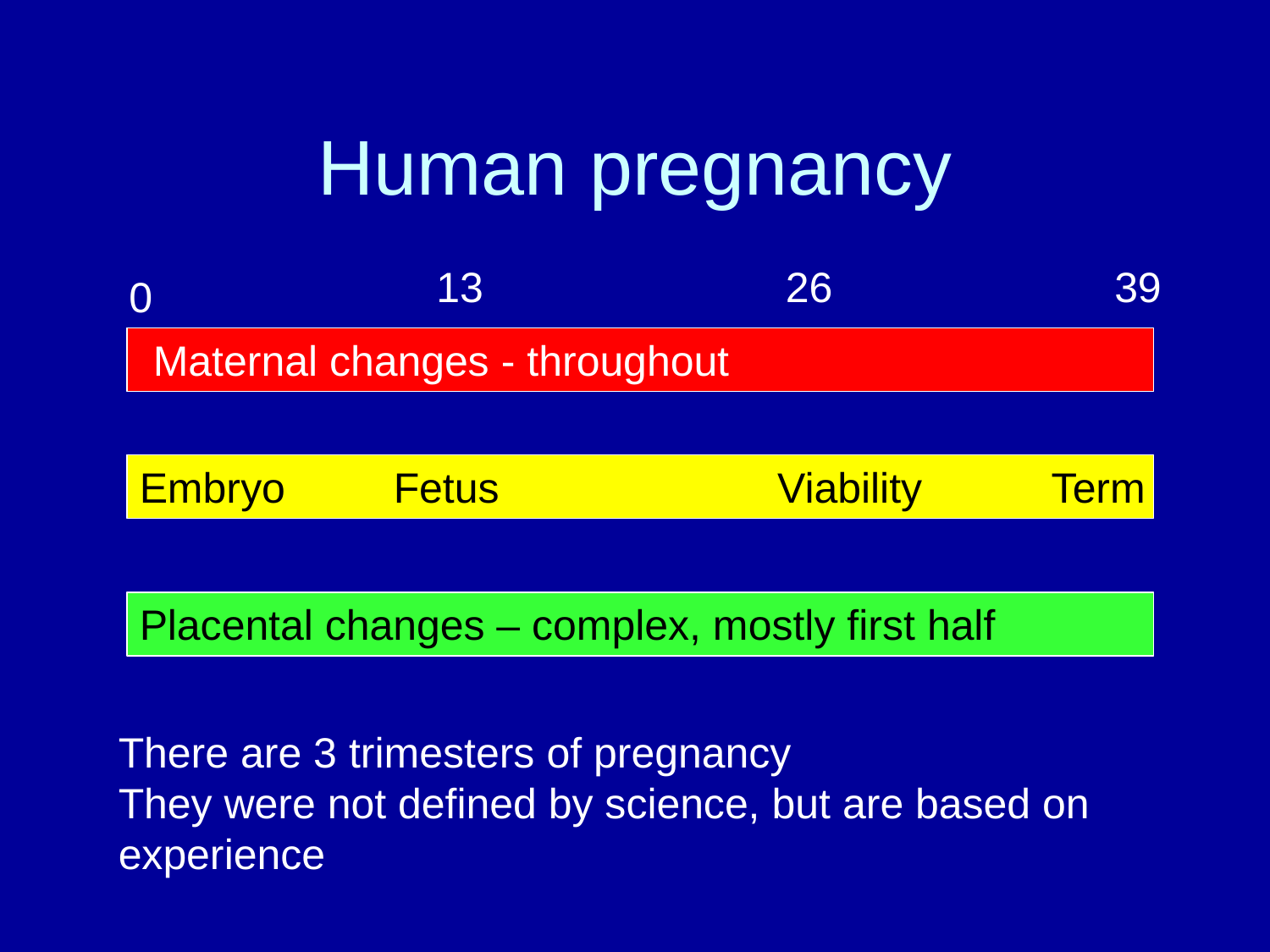

# Human pregnancy
13
26
39
0
Maternal changes - throughout

Embryo	Fetus    	           Viability	  Term

Placental changes – complex, mostly first half

There are 3 trimesters of pregnancy
They were not defined by science, but are based on experience